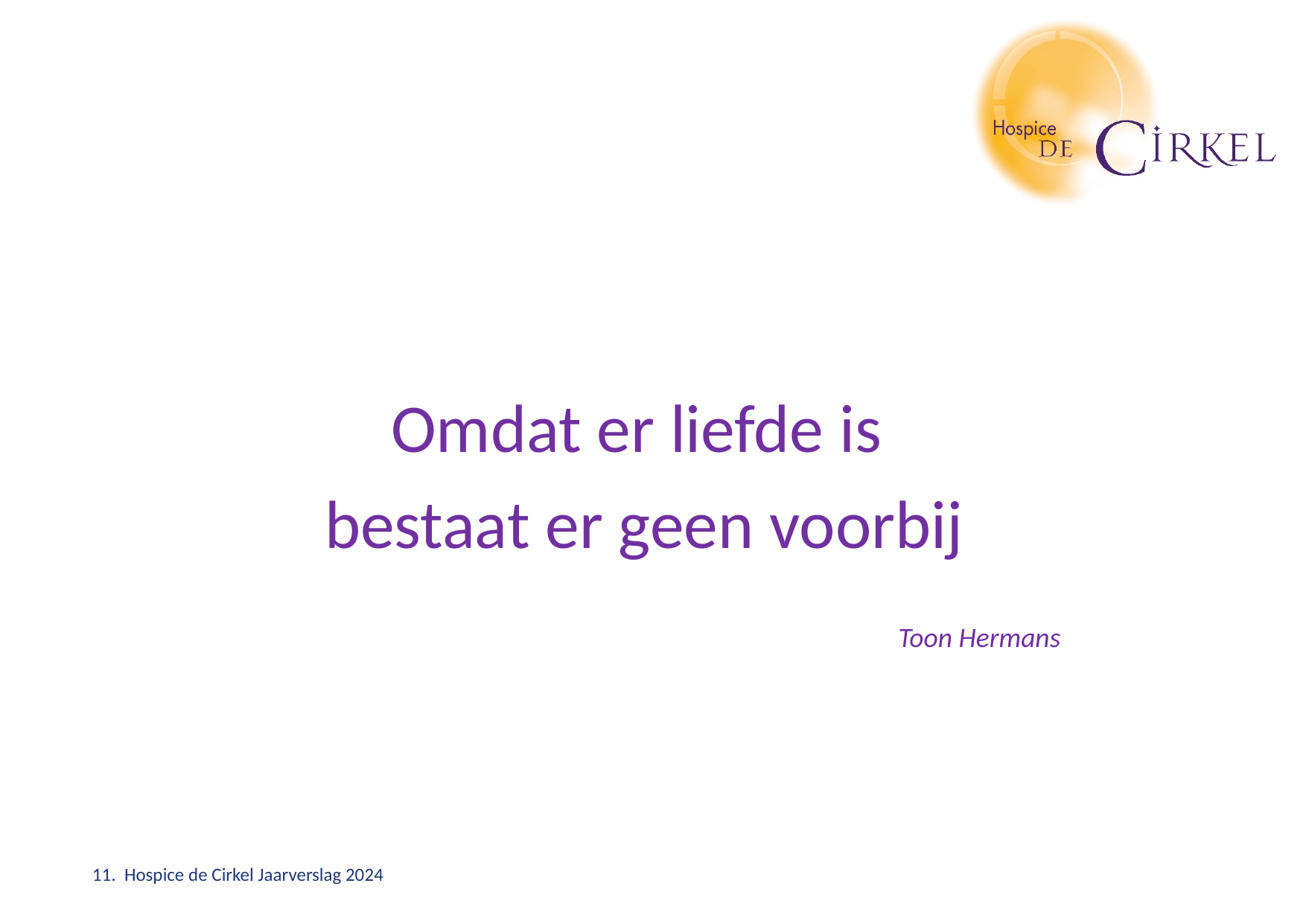

#

Omdat er liefde is
bestaat er geen voorbij

						Toon Hermans
11.  Hospice de Cirkel Jaarverslag 2024